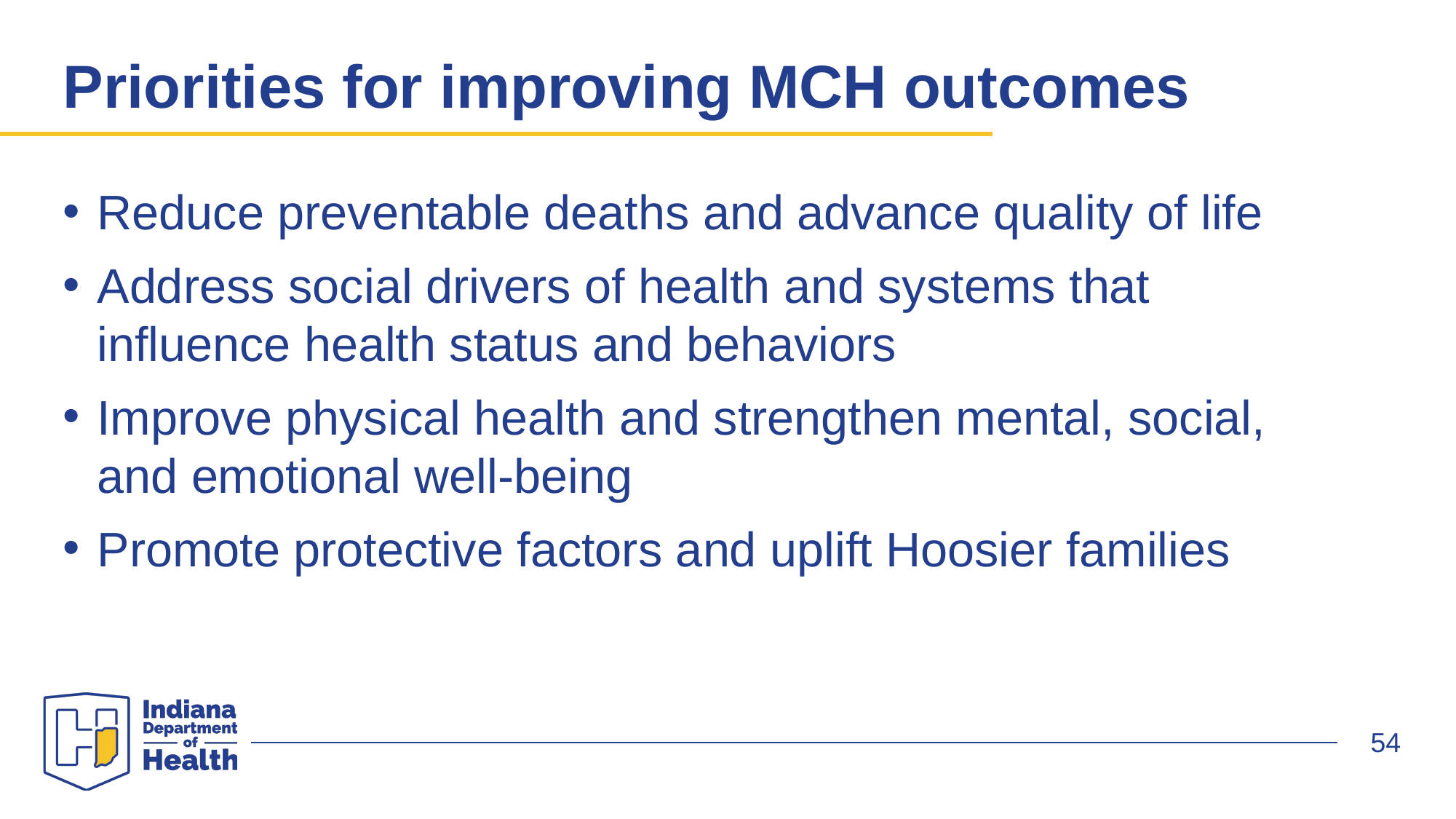

# Priorities for improving MCH outcomes
Reduce preventable deaths and advance quality of life
Address social drivers of health and systems that influence health status and behaviors
Improve physical health and strengthen mental, social,
and emotional well-being
Promote protective factors and uplift Hoosier families

54